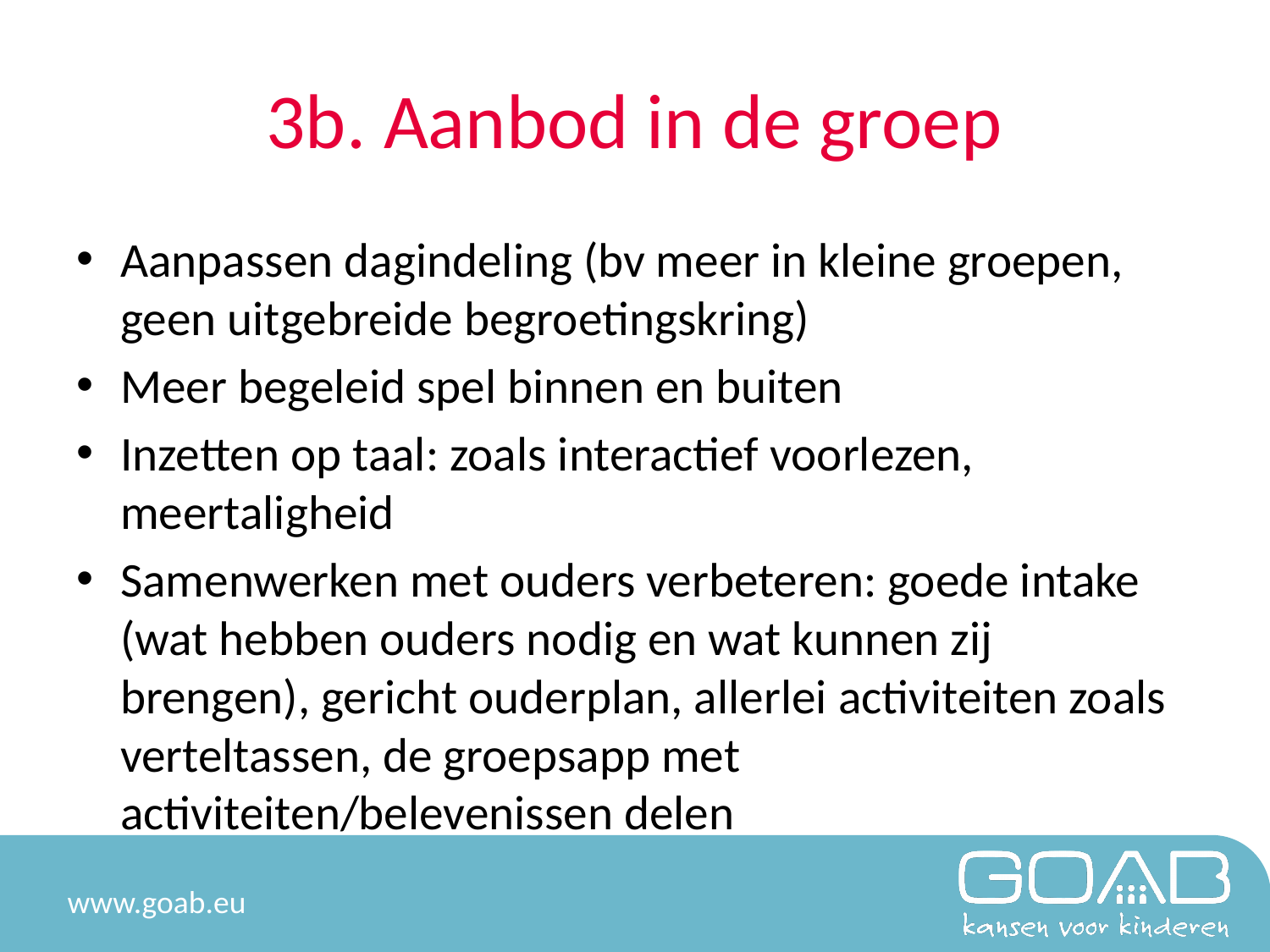

# 3b. Aanbod in de groep
Aanpassen dagindeling (bv meer in kleine groepen, geen uitgebreide begroetingskring)
Meer begeleid spel binnen en buiten
Inzetten op taal: zoals interactief voorlezen, meertaligheid
Samenwerken met ouders verbeteren: goede intake (wat hebben ouders nodig en wat kunnen zij brengen), gericht ouderplan, allerlei activiteiten zoals verteltassen, de groepsapp met activiteiten/belevenissen delen